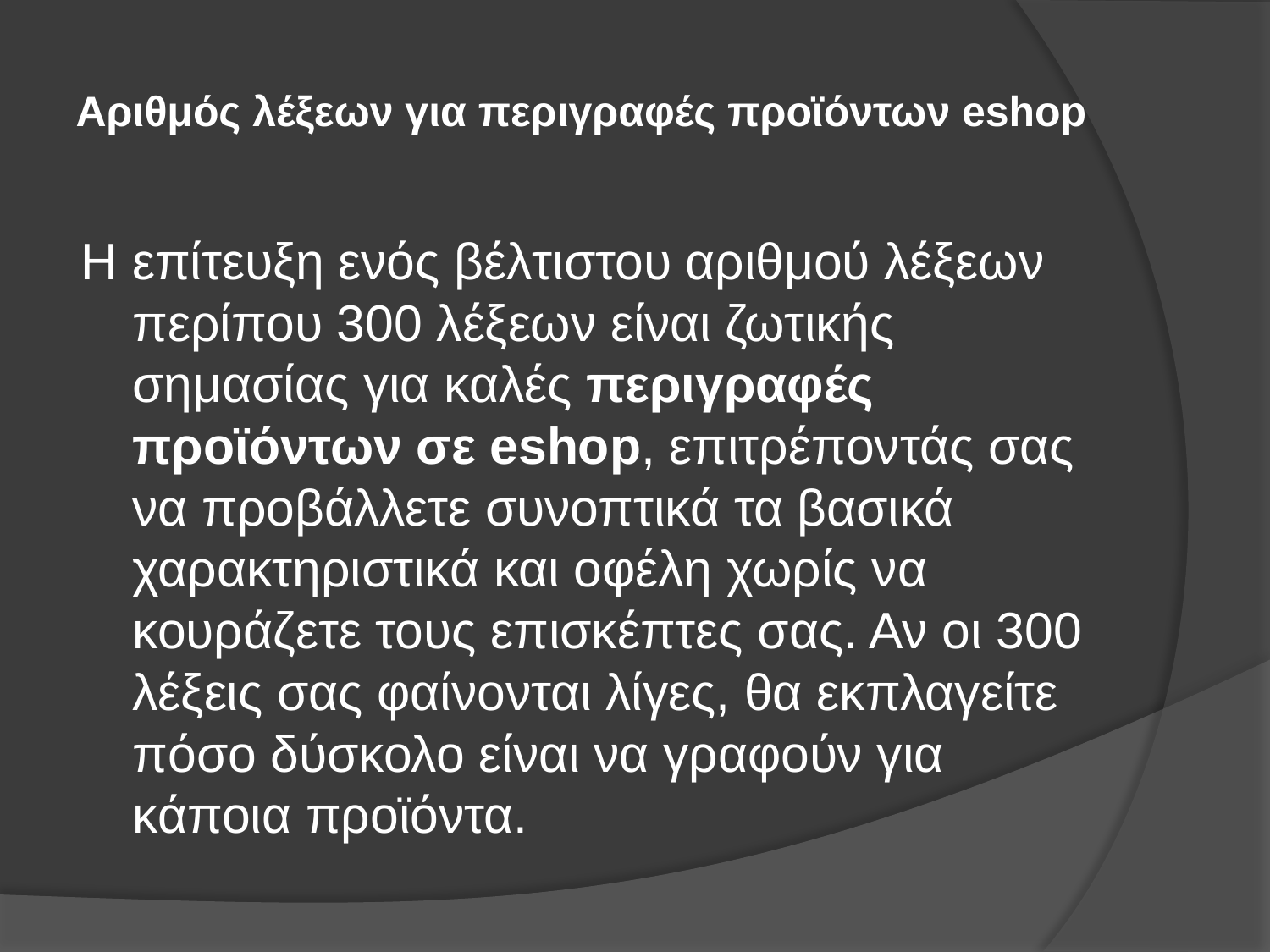

# Αριθμός λέξεων για περιγραφές προϊόντων eshop
Η επίτευξη ενός βέλτιστου αριθμού λέξεων περίπου 300 λέξεων είναι ζωτικής σημασίας για καλές περιγραφές προϊόντων σε eshop, επιτρέποντάς σας να προβάλλετε συνοπτικά τα βασικά χαρακτηριστικά και οφέλη χωρίς να κουράζετε τους επισκέπτες σας. Αν οι 300 λέξεις σας φαίνονται λίγες, θα εκπλαγείτε πόσο δύσκολο είναι να γραφούν για κάποια προϊόντα.